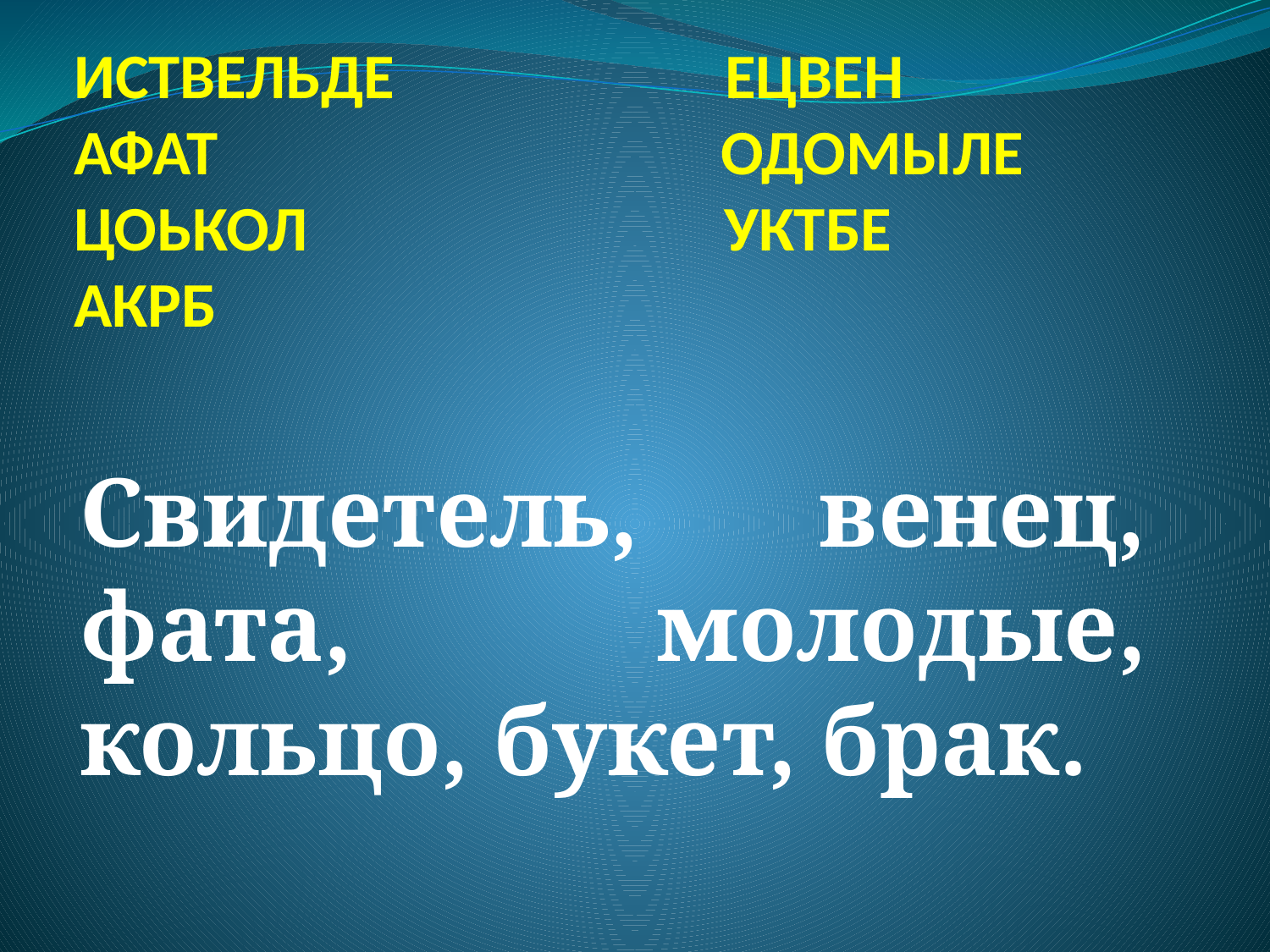

# ИСТВЕЛЬДЕ                       ЕЦВЕН АФАТ                                   ОДОМЫЛЕ ЦОЬКОЛ                             УКТБЕ АКРБ
Свидетель, венец, фата, молодые, кольцо, букет, брак.